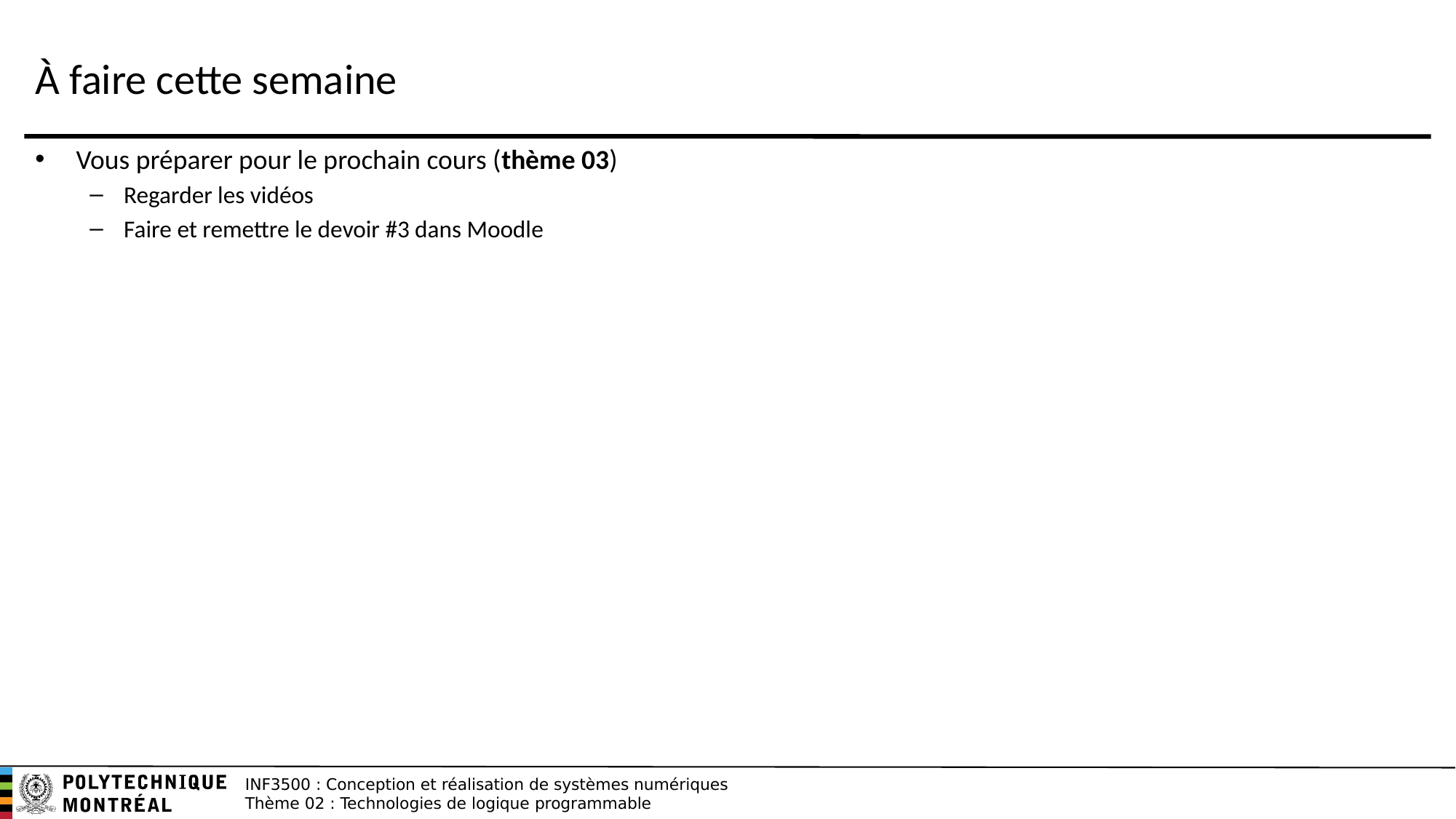

# À faire cette semaine
Vous préparer pour le prochain cours (thème 03)
Regarder les vidéos
Faire et remettre le devoir #3 dans Moodle